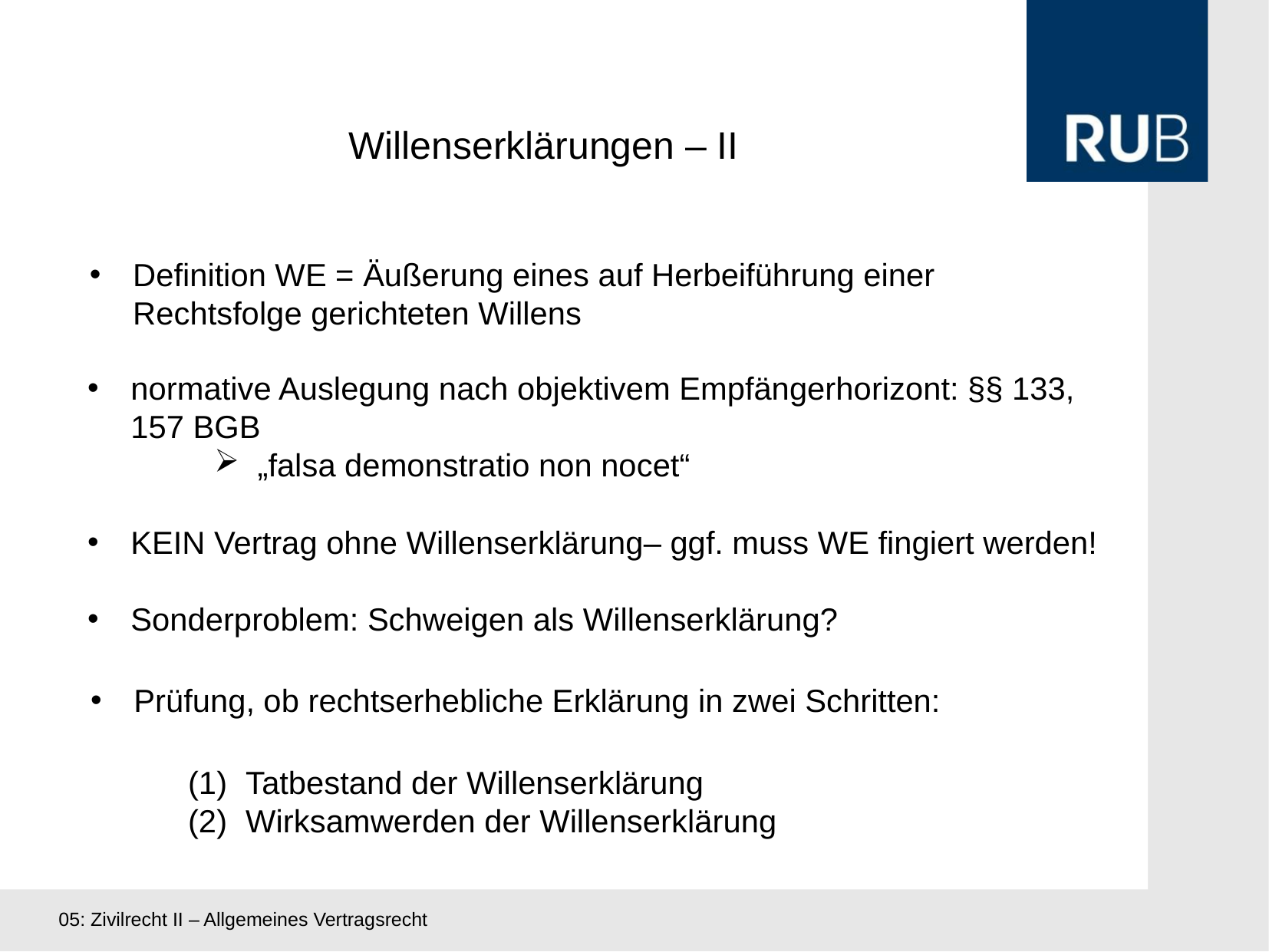

Willenserklärungen – II
Definition WE = Äußerung eines auf Herbeiführung einer Rechtsfolge gerichteten Willens
normative Auslegung nach objektivem Empfängerhorizont: §§ 133, 157 BGB
„falsa demonstratio non nocet“
KEIN Vertrag ohne Willenserklärung– ggf. muss WE fingiert werden!

Sonderproblem: Schweigen als Willenserklärung?
Prüfung, ob rechtserhebliche Erklärung in zwei Schritten:
Tatbestand der Willenserklärung
Wirksamwerden der Willenserklärung
05: Zivilrecht II – Allgemeines Vertragsrecht